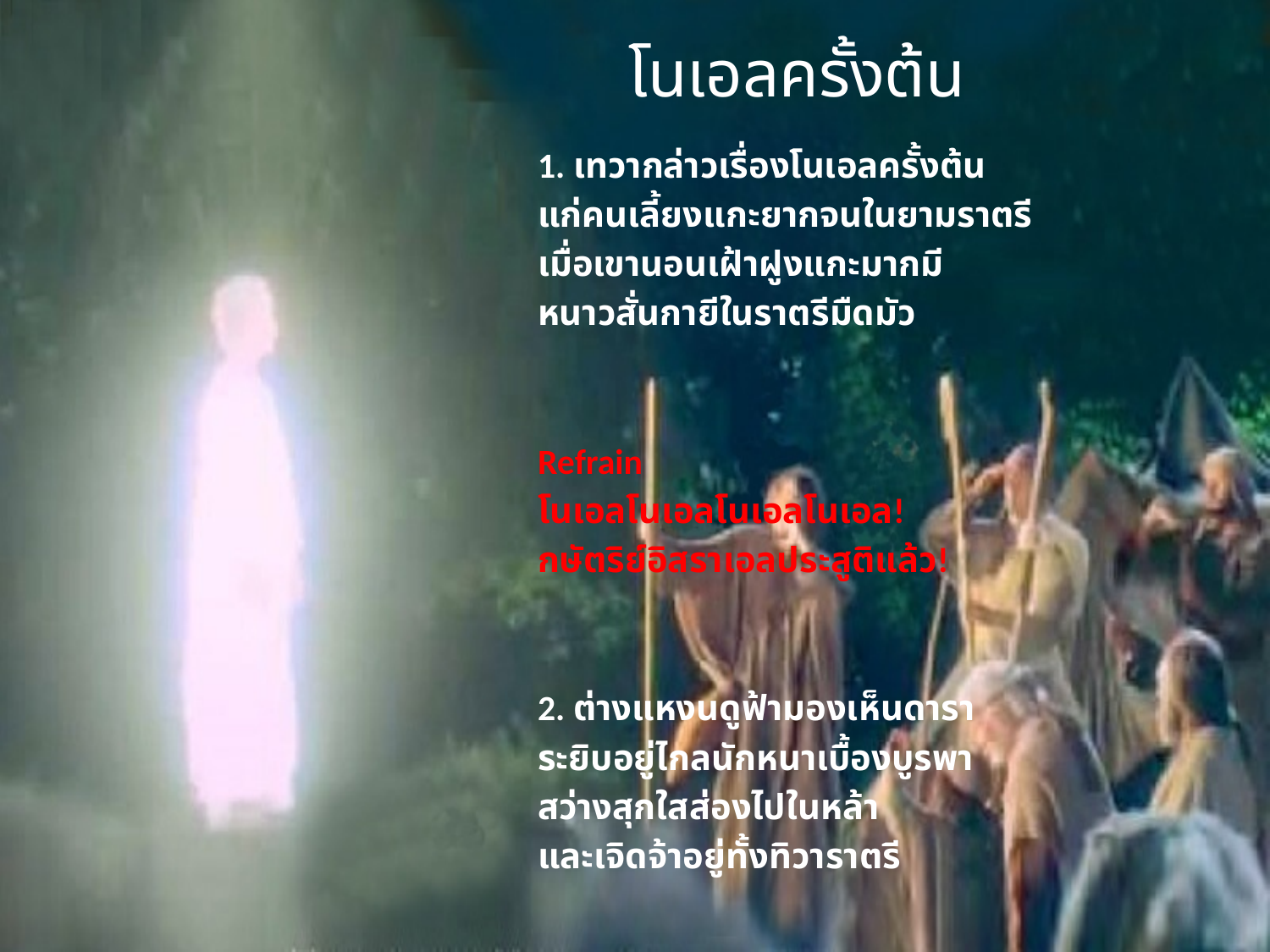

# โนเอลครั้งต้น
1. เทวากล่าวเรื่องโนเอลครั้งต้น
แก่คนเลี้ยงแกะยากจนในยามราตรี
เมื่อเขานอนเฝ้าฝูงแกะมากมี
หนาวสั่นกายีในราตรีมืดมัว

Refrain
โนเอลโนเอลโนเอลโนเอล!
กษัตริย์อิสราเอลประสูติแล้ว!

2. ต่างแหงนดูฟ้ามองเห็นดารา
ระยิบอยู่ไกลนักหนาเบื้องบูรพา
สว่างสุกใสส่องไปในหล้า
และเจิดจ้าอยู่ทั้งทิวาราตรี